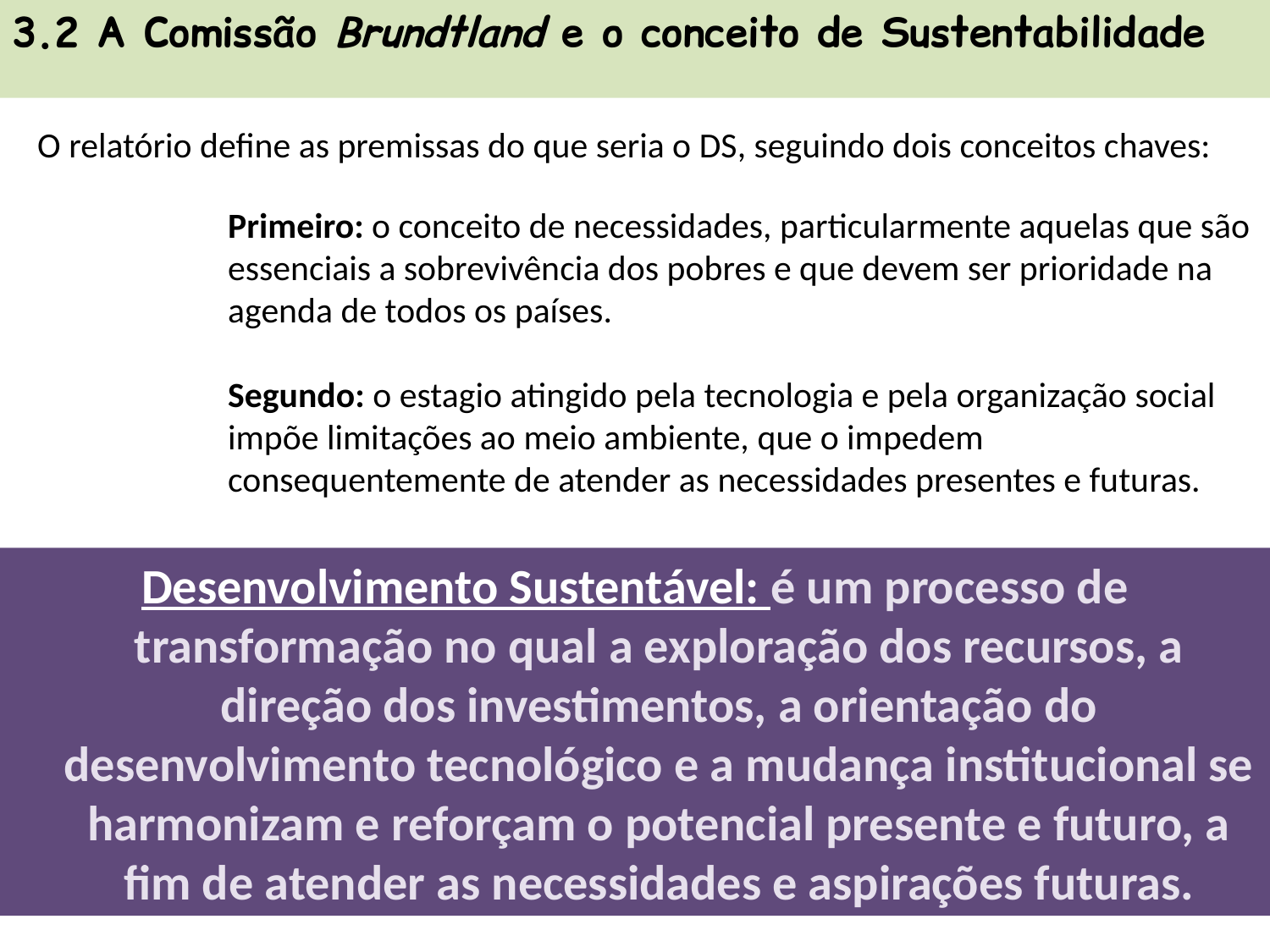

3.2 A Comissão Brundtland e o conceito de Sustentabilidade
O relatório define as premissas do que seria o DS, seguindo dois conceitos chaves:

Primeiro: o conceito de necessidades, particularmente aquelas que são essenciais a sobrevivência dos pobres e que devem ser prioridade na agenda de todos os países.

Segundo: o estagio atingido pela tecnologia e pela organização social impõe limitações ao meio ambiente, que o impedem consequentemente de atender as necessidades presentes e futuras.
Desenvolvimento Sustentável: é um processo de transformação no qual a exploração dos recursos, a direção dos investimentos, a orientação do desenvolvimento tecnológico e a mudança institucional se harmonizam e reforçam o potencial presente e futuro, a fim de atender as necessidades e aspirações futuras.